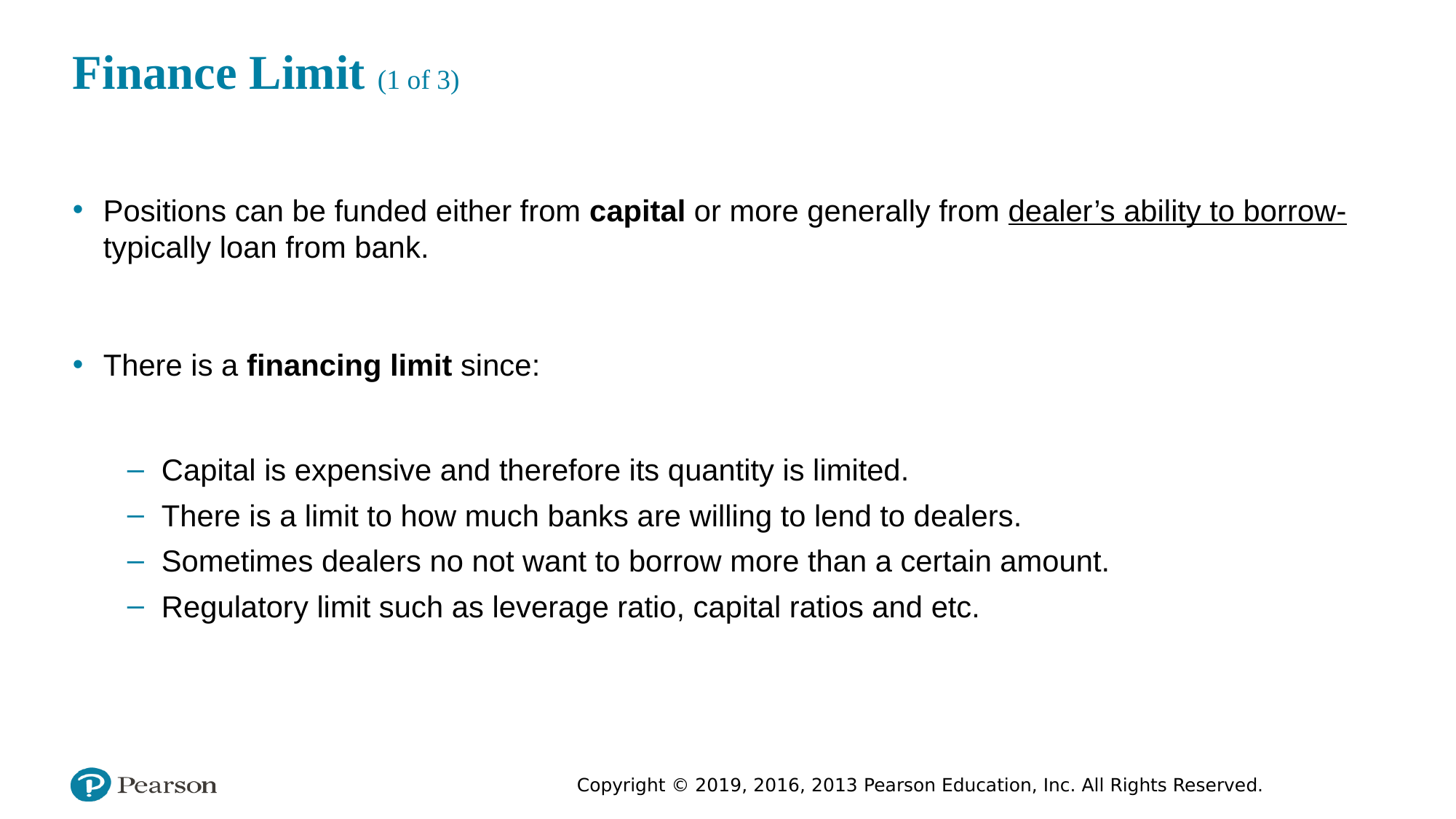

# Finance Limit (1 of 3)
Positions can be funded either from capital or more generally from dealer’s ability to borrow- typically loan from bank.

There is a financing limit since:

Capital is expensive and therefore its quantity is limited.
There is a limit to how much banks are willing to lend to dealers.
Sometimes dealers no not want to borrow more than a certain amount.
Regulatory limit such as leverage ratio, capital ratios and etc.